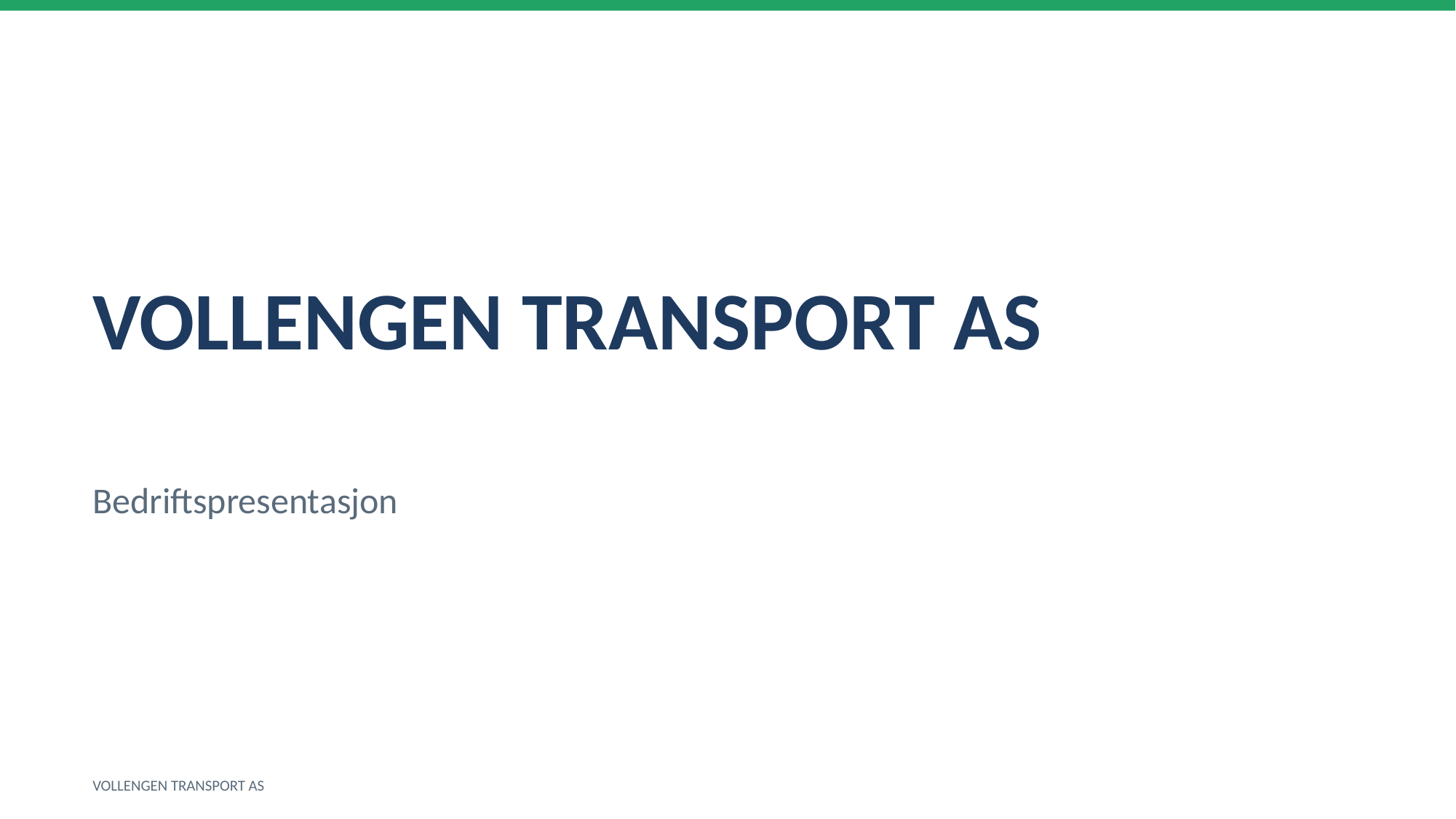

VOLLENGEN TRANSPORT AS
Bedriftspresentasjon
VOLLENGEN TRANSPORT AS